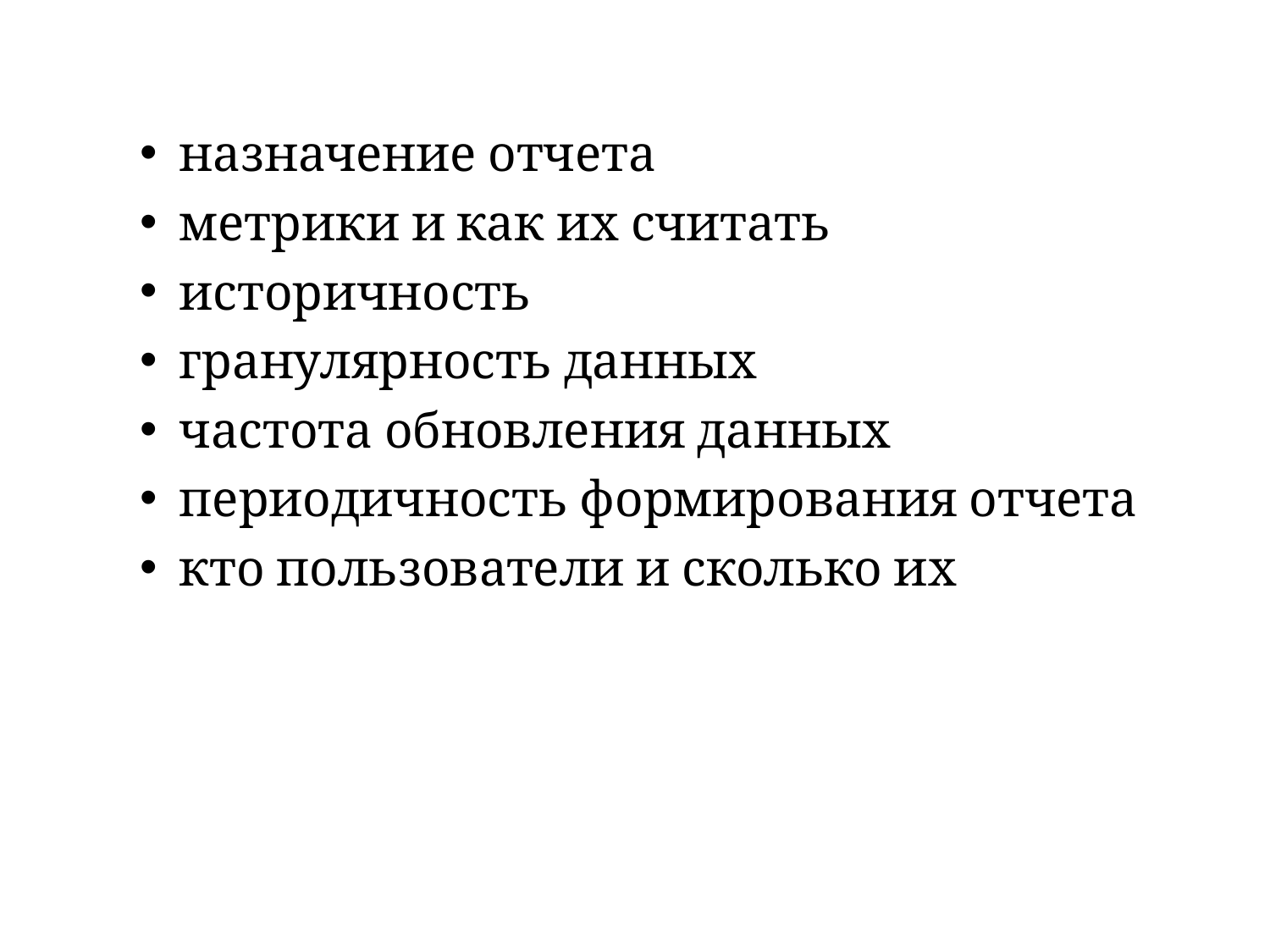

назначение отчета
метрики и как их считать
историчность
гранулярность данных
частота обновления данных
периодичность формирования отчета
кто пользователи и сколько их